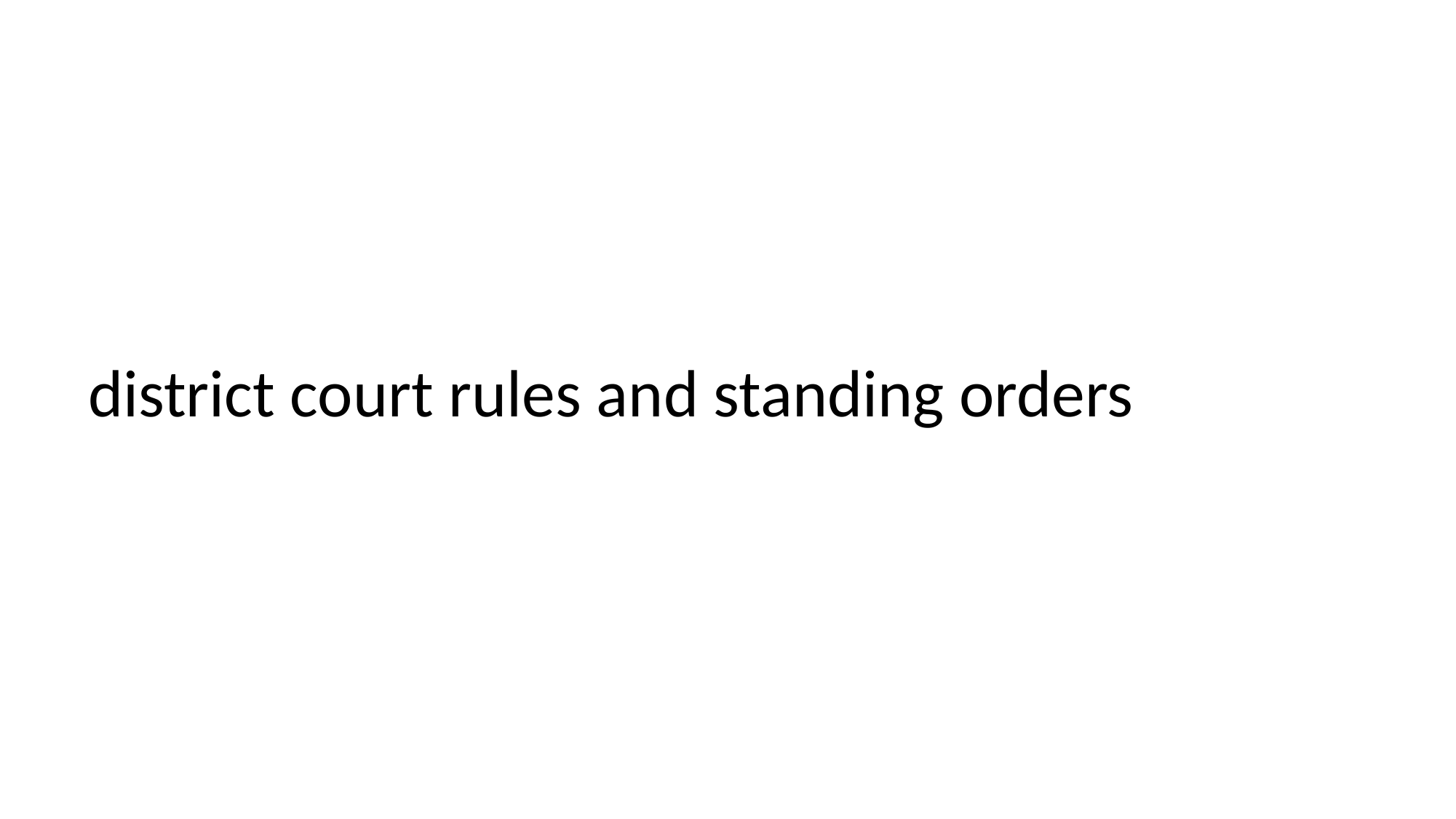

# district court rules and standing orders